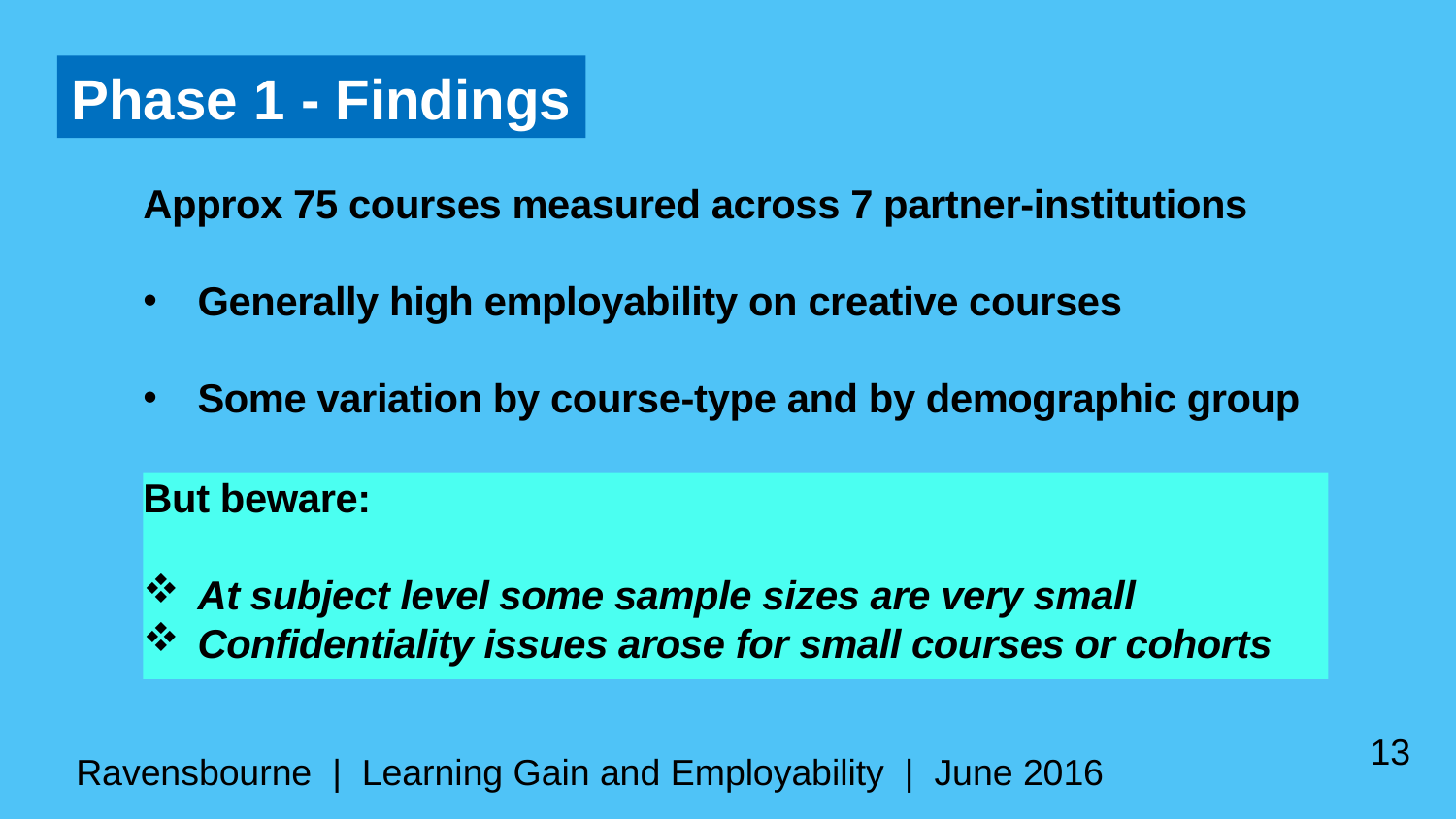

Phase 1 - Findings
Approx 75 courses measured across 7 partner-institutions

Generally high employability on creative courses

Some variation by course-type and by demographic group

But beware:

At subject level some sample sizes are very small
Confidentiality issues arose for small courses or cohorts

Ravensbourne  |  Learning Gain and Employability  |  June 2016
13